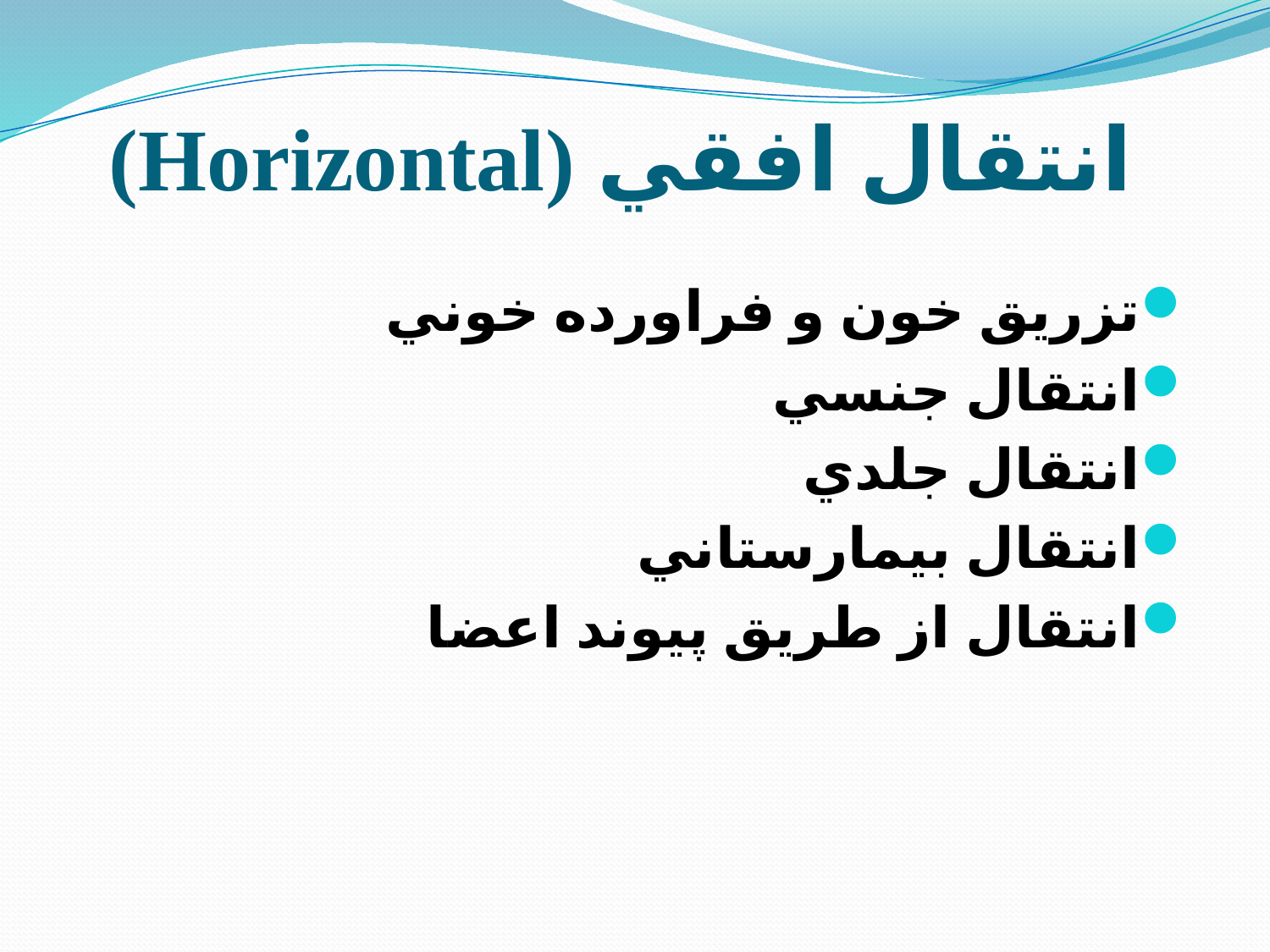

# انتقال افقي (Horizontal)
تزريق خون و فراورده خوني
انتقال جنسي
انتقال جلدي
انتقال بيمارستاني
انتقال از طريق پيوند اعضا